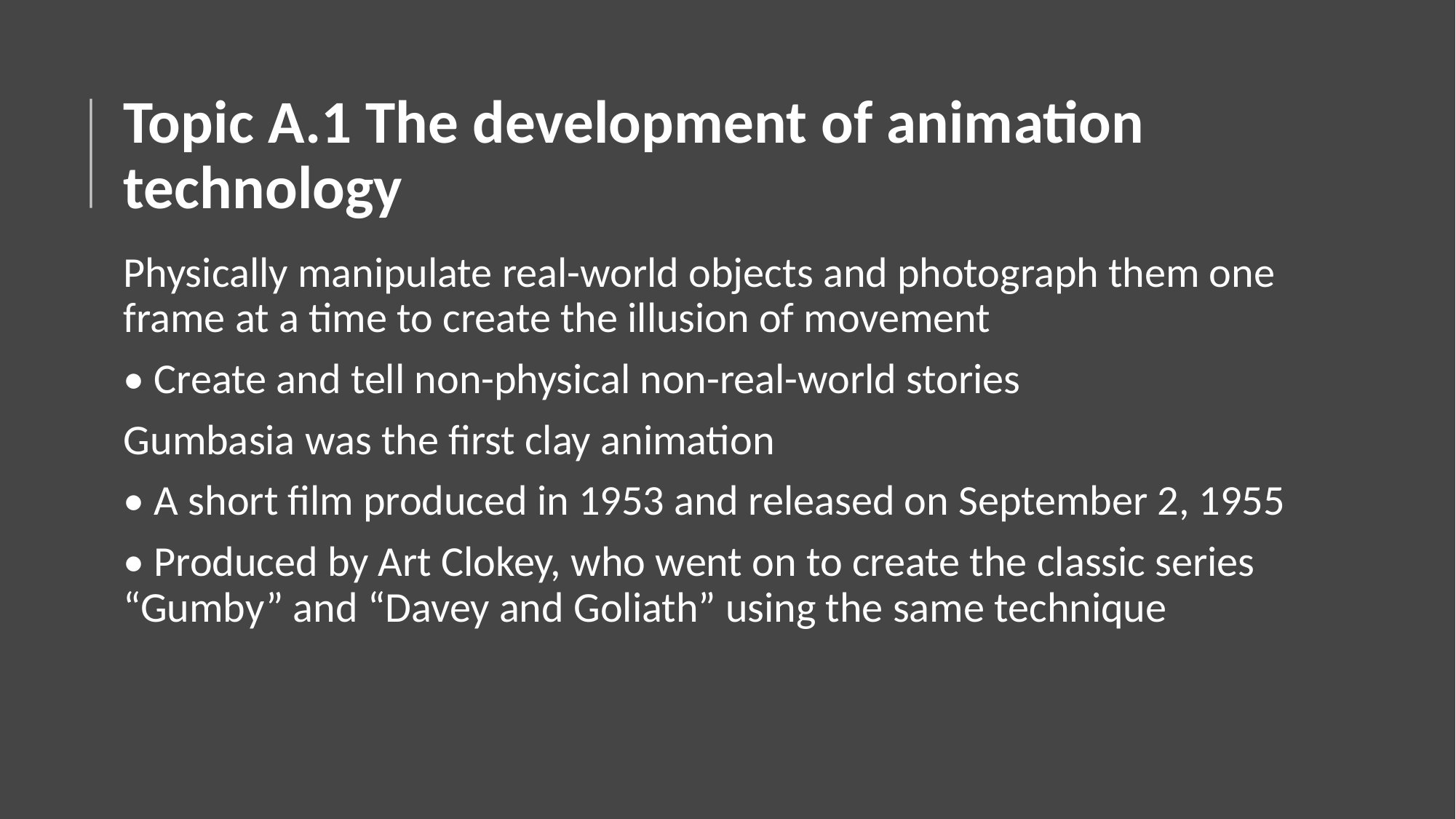

# Topic A.1 The development of animation technology
Physically manipulate real-world objects and photograph them one frame at a time to create the illusion of movement
• Create and tell non-physical non-real-world stories
Gumbasia was the first clay animation
• A short film produced in 1953 and released on September 2, 1955
• Produced by Art Clokey, who went on to create the classic series “Gumby” and “Davey and Goliath” using the same technique